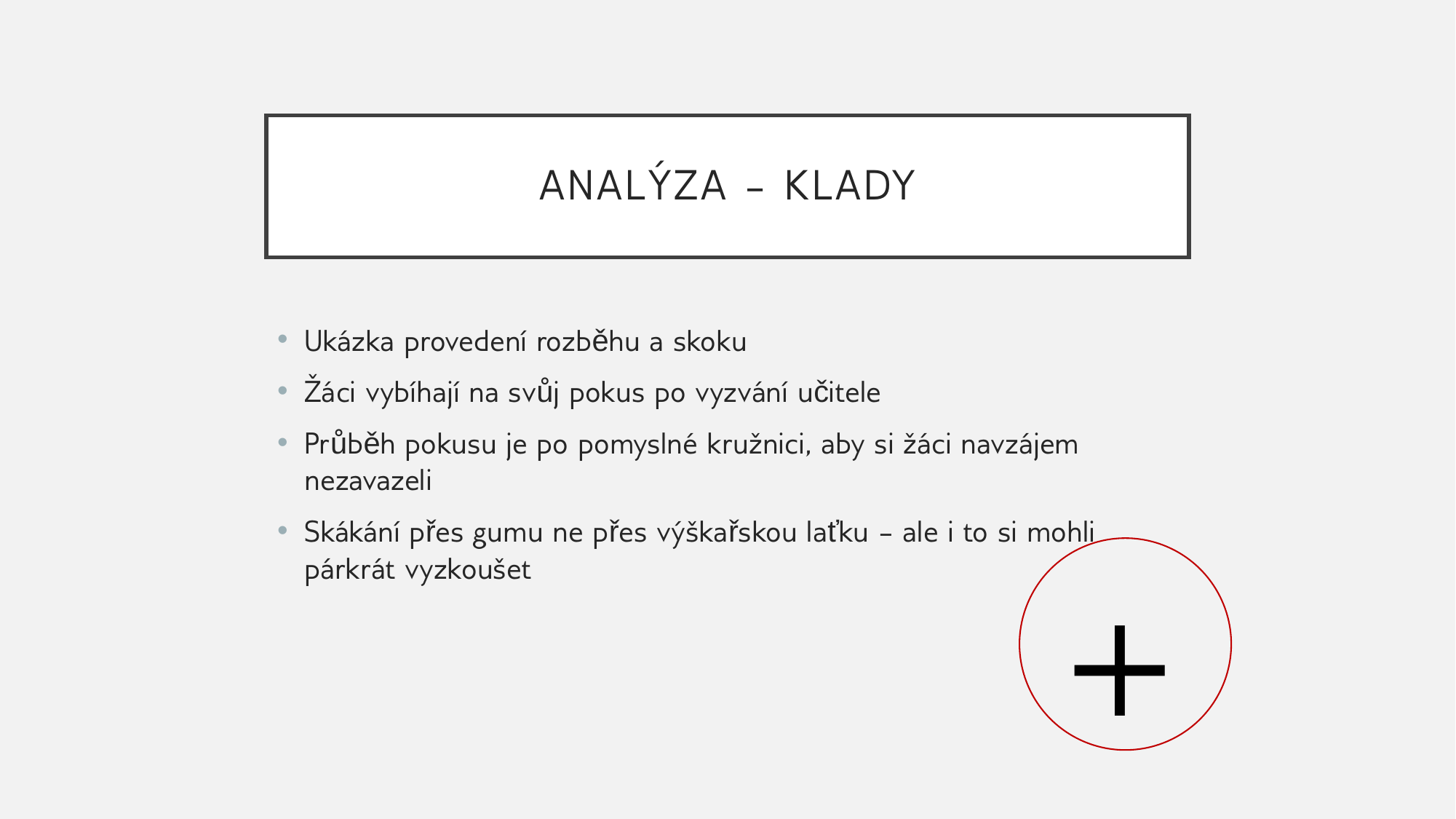

# Analýza – klady
Ukázka provedení rozběhu a skoku
Žáci vybíhají na svůj pokus po vyzvání učitele
Průběh pokusu je po pomyslné kružnici, aby si žáci navzájem nezavazeli
Skákání přes gumu ne přes výškařskou laťku – ale i to si mohli párkrát vyzkoušet
+